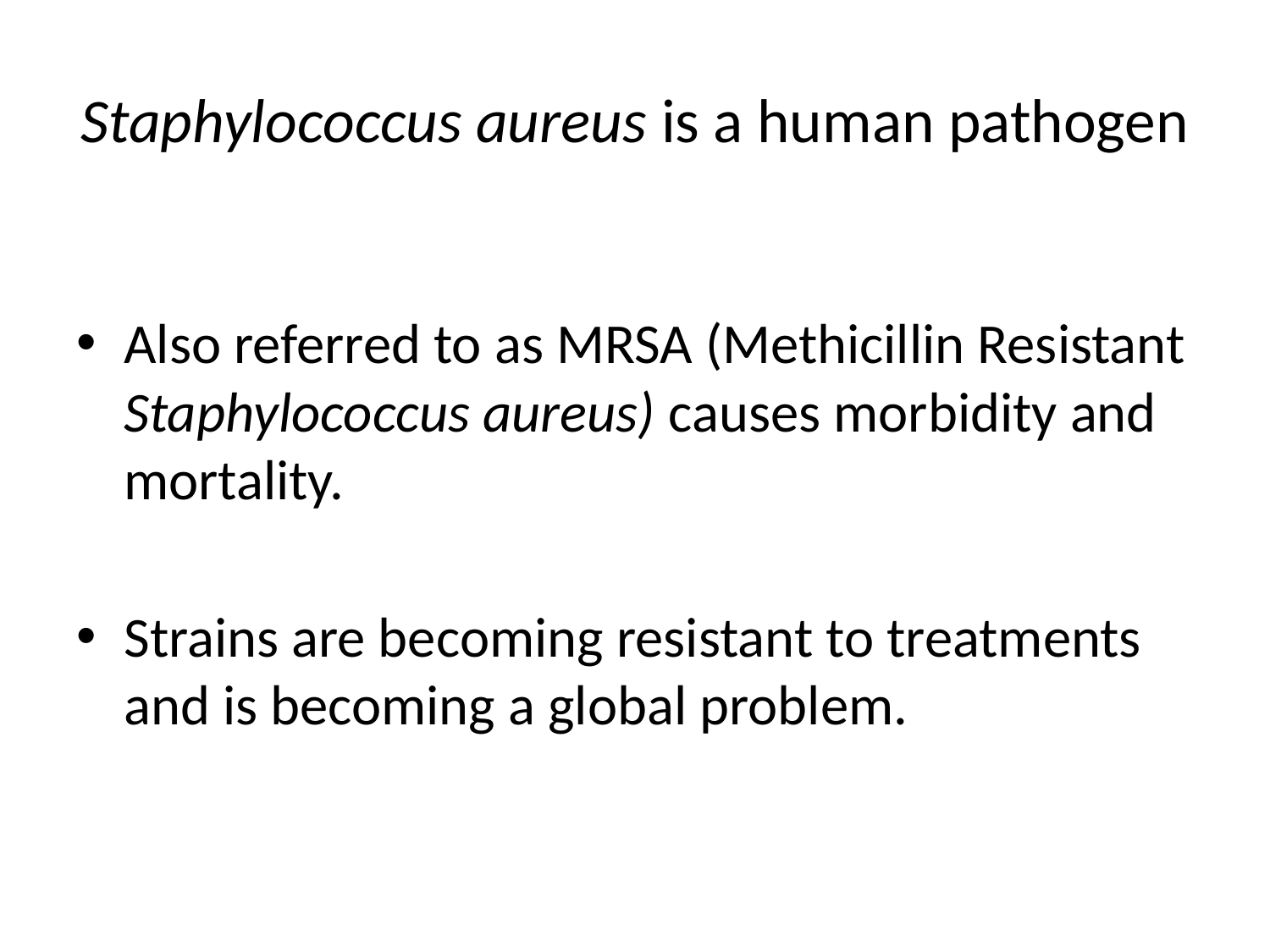

# Staphylococcus aureus is a human pathogen

Also referred to as MRSA (Methicillin Resistant Staphylococcus aureus) causes morbidity and mortality.

Strains are becoming resistant to treatments and is becoming a global problem.